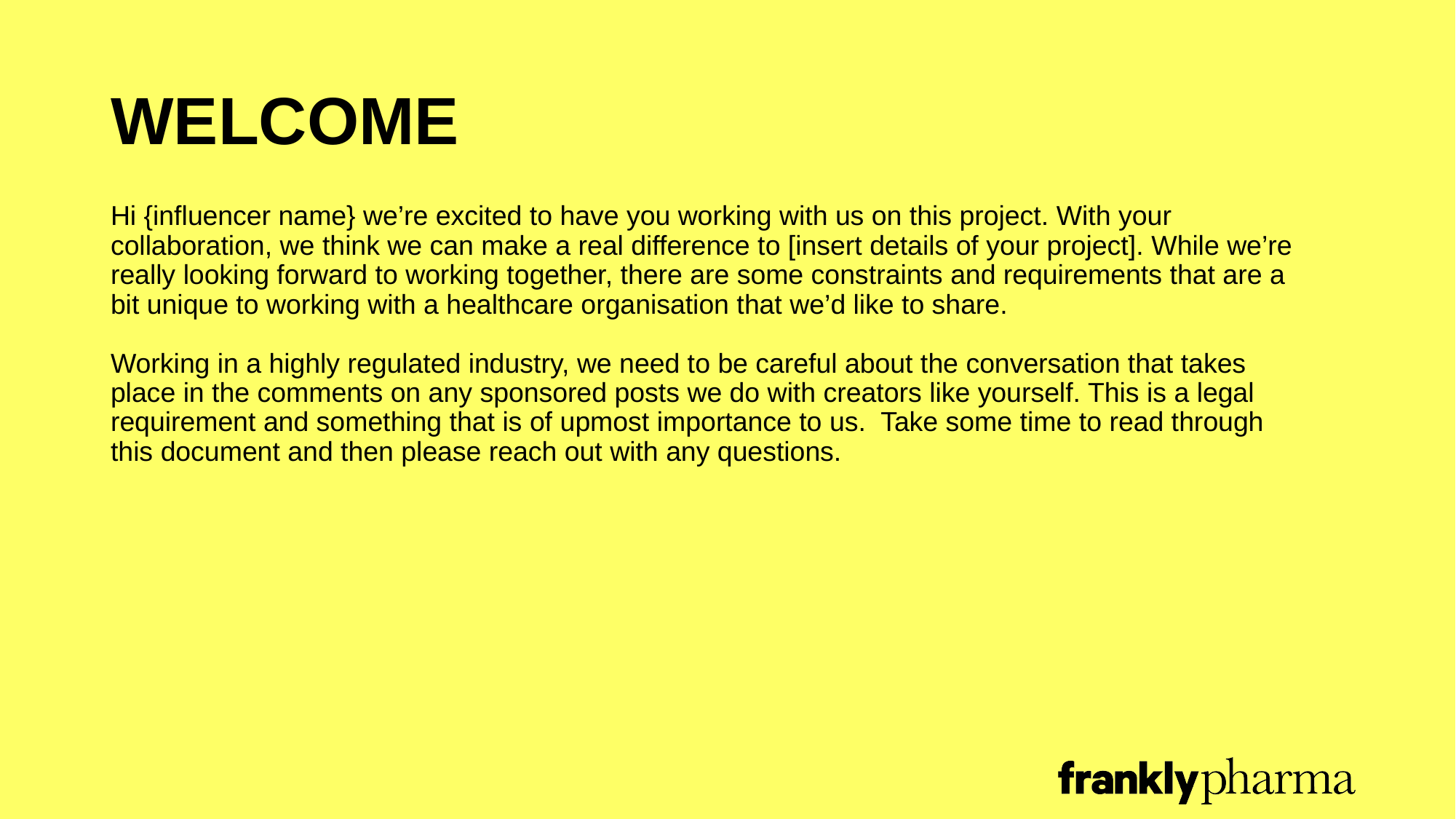

# WELCOME
Hi {influencer name} we’re excited to have you working with us on this project. With your collaboration, we think we can make a real difference to [insert details of your project]. While we’re really looking forward to working together, there are some constraints and requirements that are a bit unique to working with a healthcare organisation that we’d like to share.

Working in a highly regulated industry, we need to be careful about the conversation that takes place in the comments on any sponsored posts we do with creators like yourself. This is a legal requirement and something that is of upmost importance to us.  Take some time to read through this document and then please reach out with any questions.